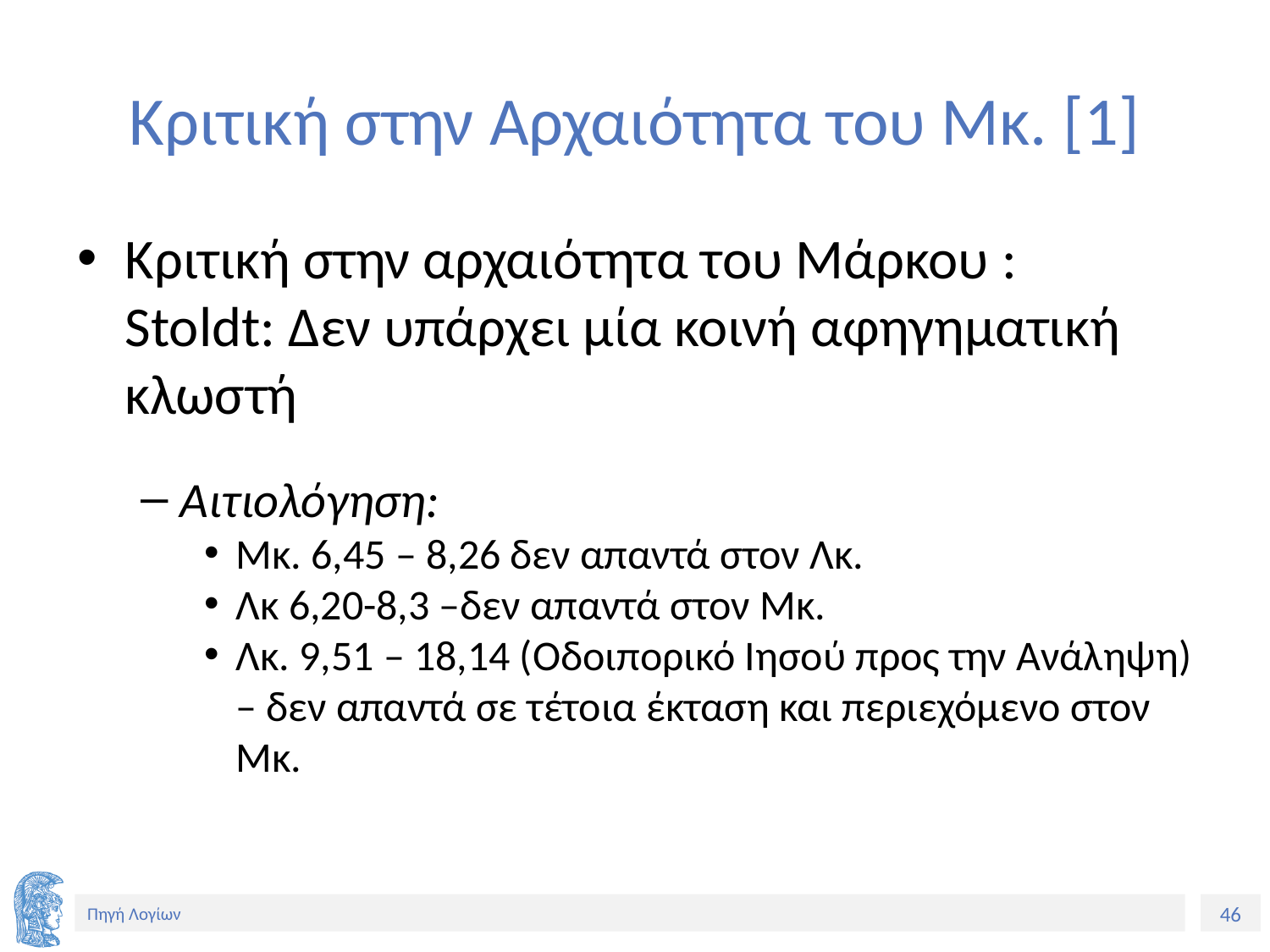

# Κριτική στην Αρχαιότητα του Μκ. [1]
Κριτική στην αρχαιότητα του Μάρκου :
Stoldt: Δεν υπάρχει μία κοινή αφηγηματική κλωστή
Αιτιολόγηση:
Μκ. 6,45 – 8,26 δεν απαντά στον Λκ.
Λκ 6,20-8,3 –δεν απαντά στον Μκ.
Λκ. 9,51 – 18,14 (Οδοιπορικό Ιησού προς την Ανάληψη) – δεν απαντά σε τέτοια έκταση και περιεχόμενο στον Μκ.